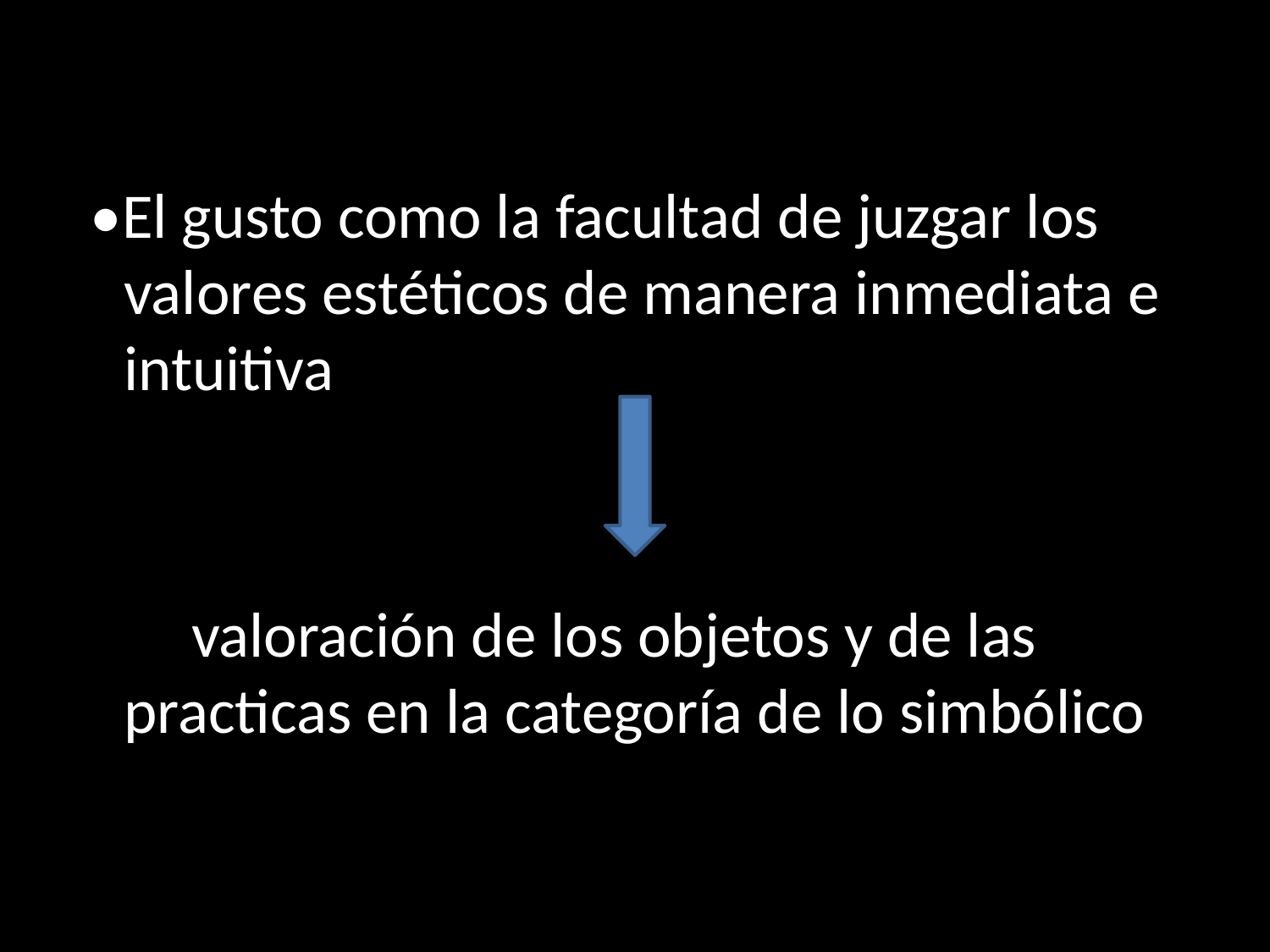

•El gusto como la facultad de juzgar los valores estéticos de manera inmediata e intuitiva

        valoración de los objetos y de las practicas en la categoría de lo simbólico